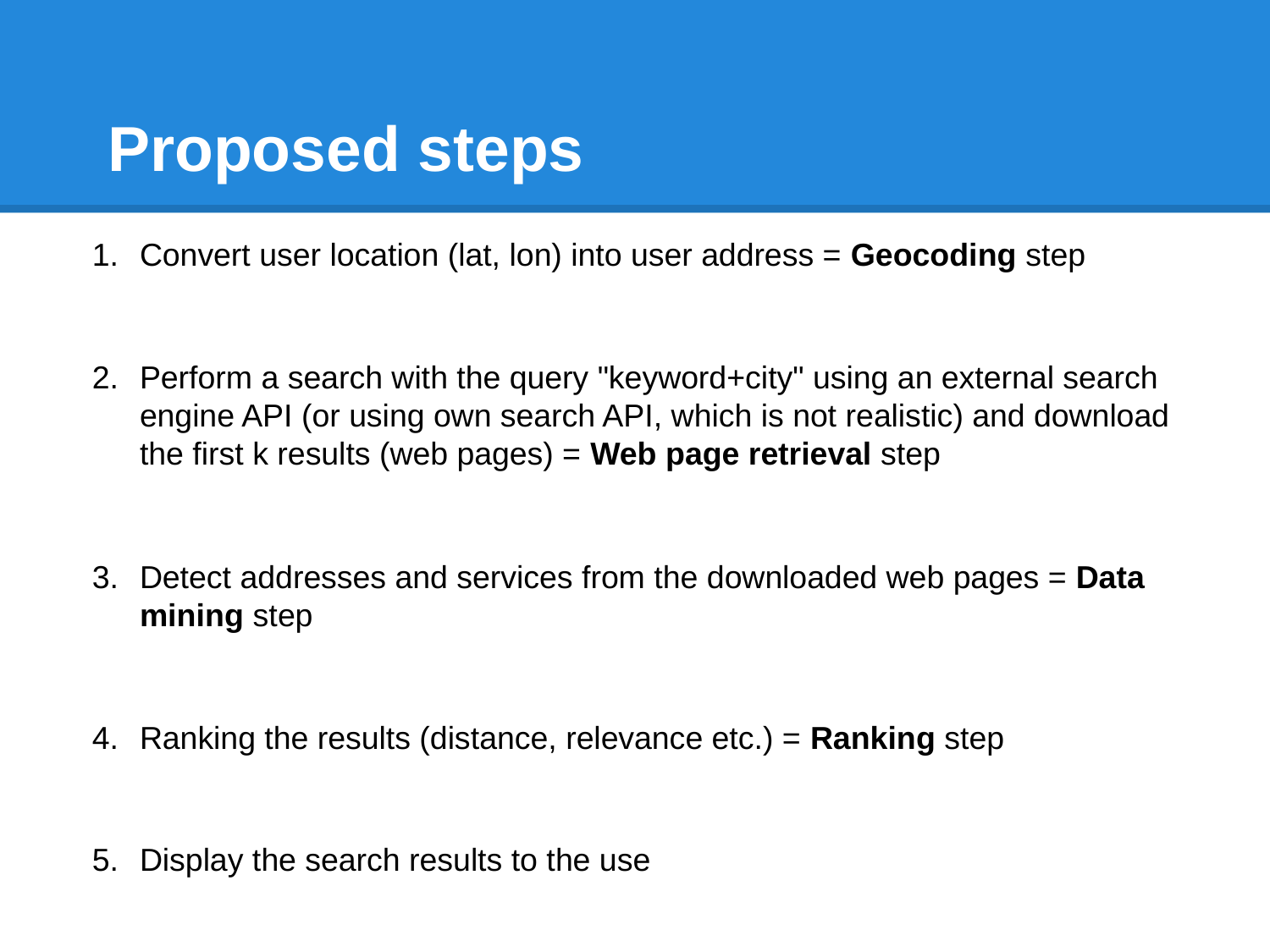

# Proposed steps
Convert user location (lat, lon) into user address = Geocoding step

Perform a search with the query "keyword+city" using an external search engine API (or using own search API, which is not realistic) and download the first k results (web pages) = Web page retrieval step

Detect addresses and services from the downloaded web pages = Data mining step

Ranking the results (distance, relevance etc.) = Ranking step

Display the search results to the use

Current implementation is on /usr/local/www_root/mopsi/mopsiMetaSearch